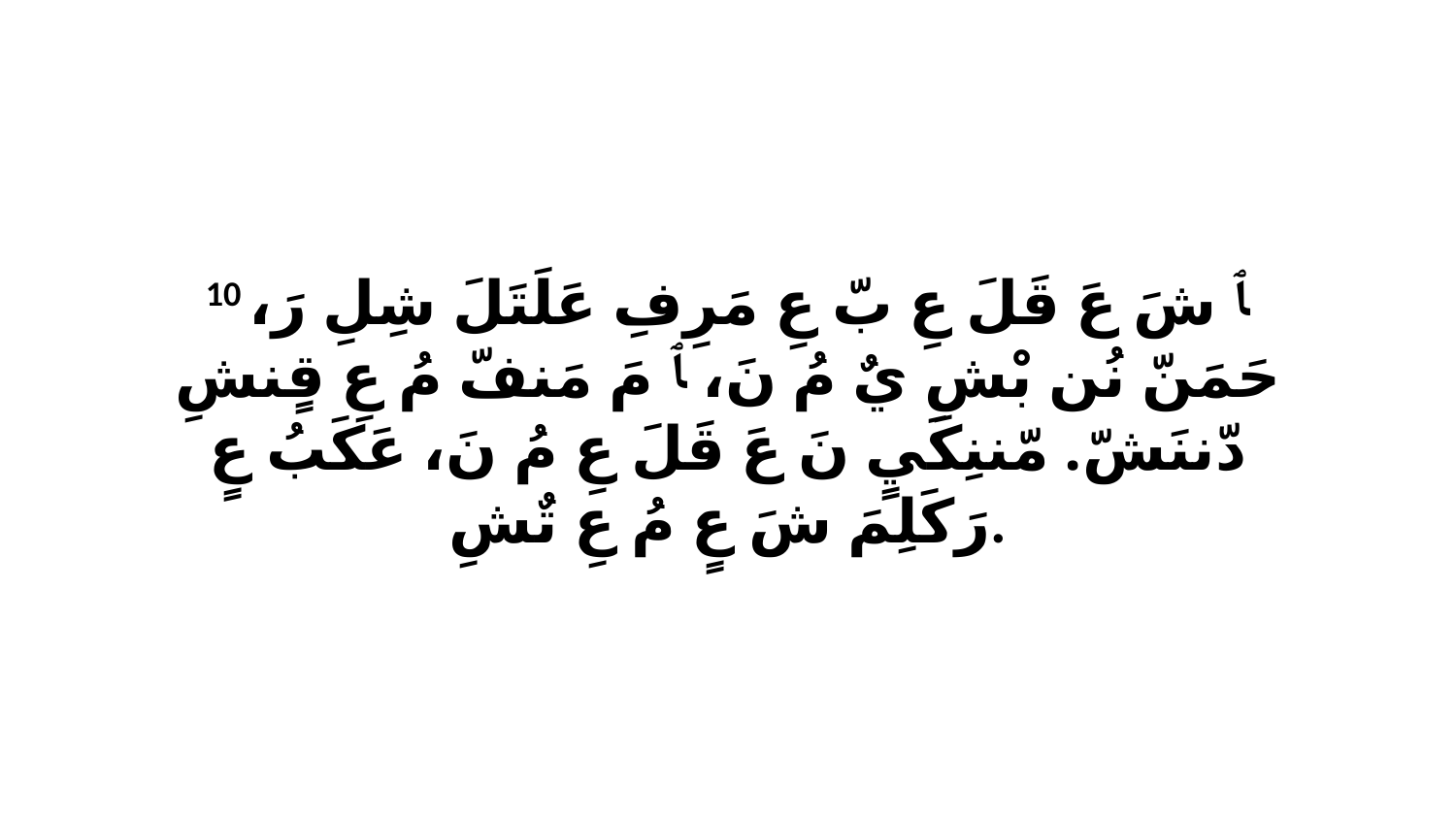

10 ﭑ شَ عَ قَلَ عِ بّ عِ مَرِفِ عَلَتَلَ شِلِ رَ، حَمَنّ نُن بْشِ يٌ مُ نَ، ﭑ مَ مَنفّ مُ عِ قٍنشِ دّننَشّ. مّننِكَيٍ نَ عَ قَلَ عِ مُ نَ، عَكَبُ عٍ رَكَلِمَ شَ عٍ مُ عِ تٌشِ.